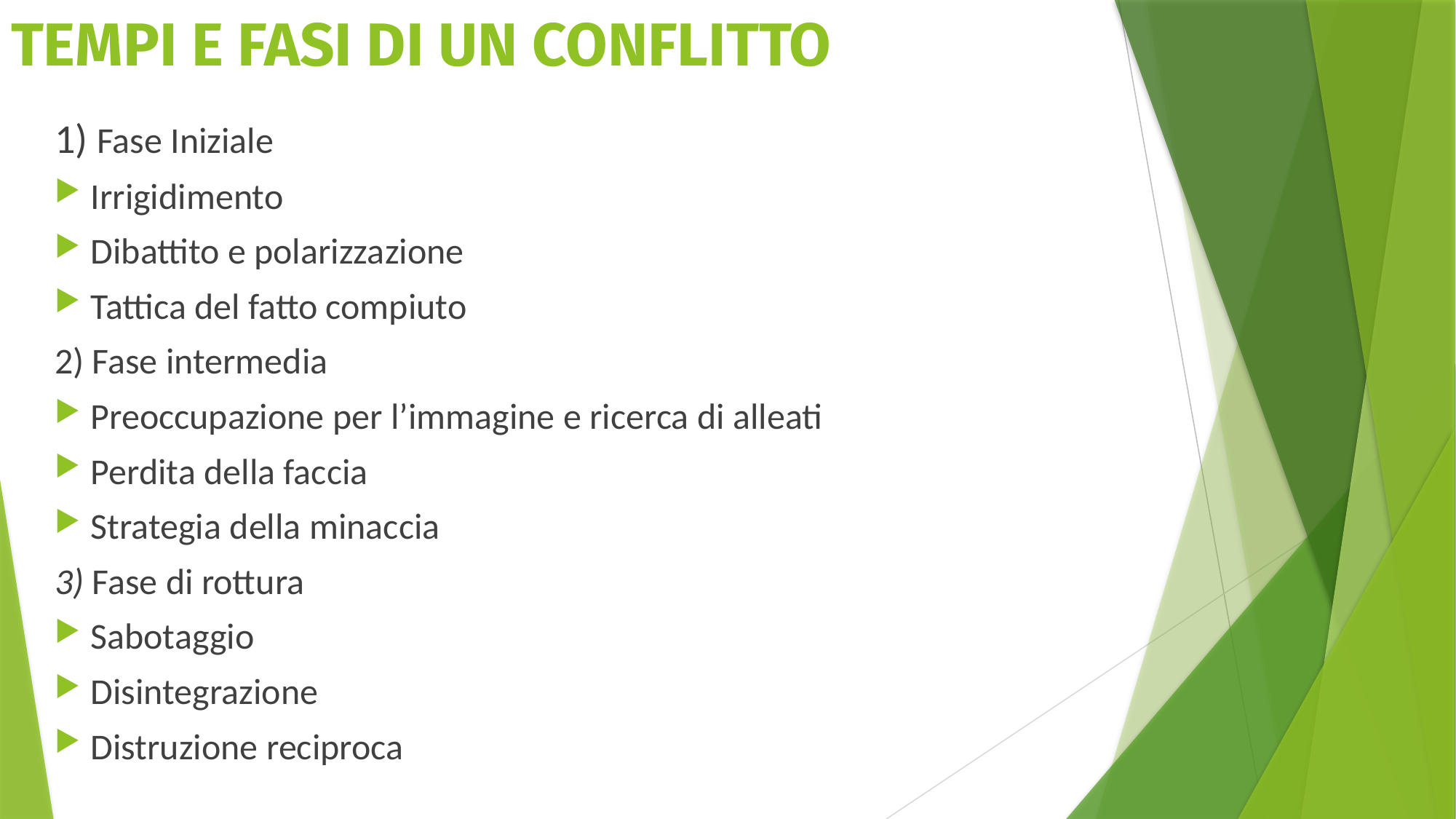

# TEMPI E FASI DI UN CONFLITTO
1) Fase Iniziale
Irrigidimento
Dibattito e polarizzazione
Tattica del fatto compiuto
2) Fase intermedia
Preoccupazione per l’immagine e ricerca di alleati
Perdita della faccia
Strategia della minaccia
3) Fase di rottura
Sabotaggio
Disintegrazione
Distruzione reciproca